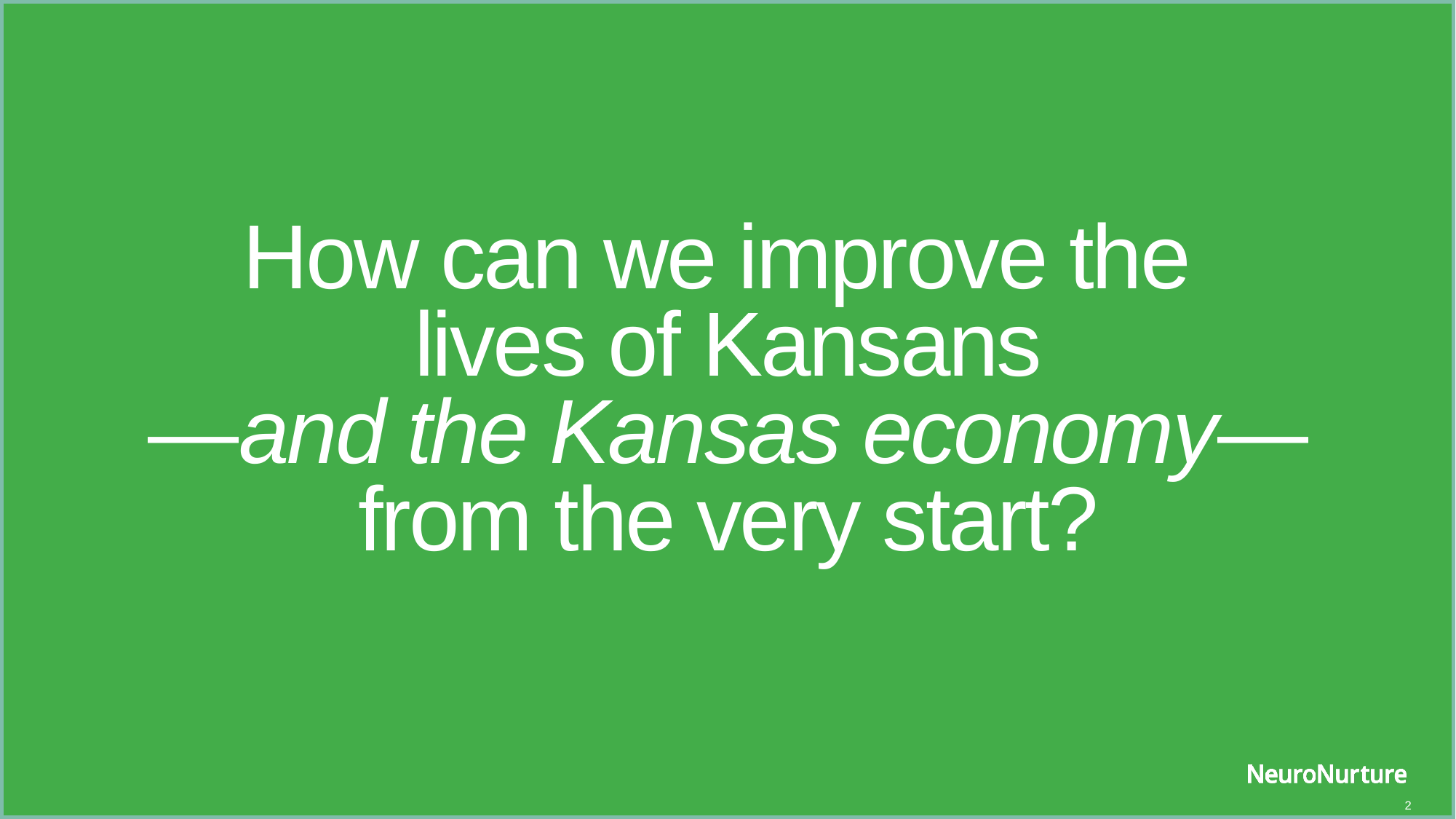

# How can we improve the lives of Kansans —and the Kansas economy— from the very start?
2